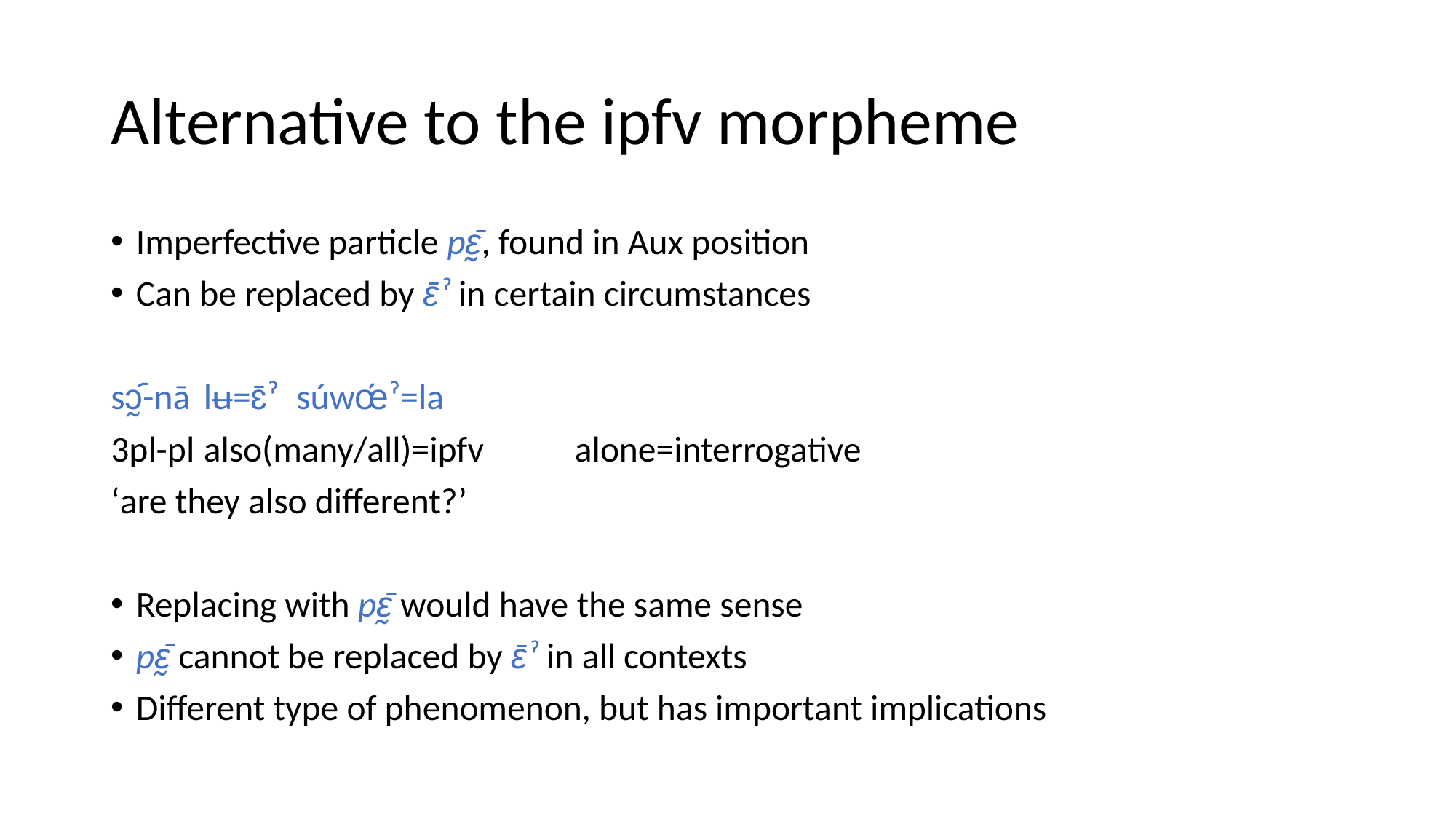

# Alternative to the ipfv morpheme
Imperfective particle pɛ̰̄, found in Aux position
Can be replaced by ɛ̄ˀ in certain circumstances

sɔ̰᷇-nā	lʉ᷇=ɛ̄ˀ	súwœ́ˀ=la᷇
3pl-pl	also(many/all)=ipfv	alone=interrogative
‘are they also different?’

Replacing with pɛ̰̄ would have the same sense
pɛ̰̄ cannot be replaced by ɛ̄ˀ in all contexts
Different type of phenomenon, but has important implications